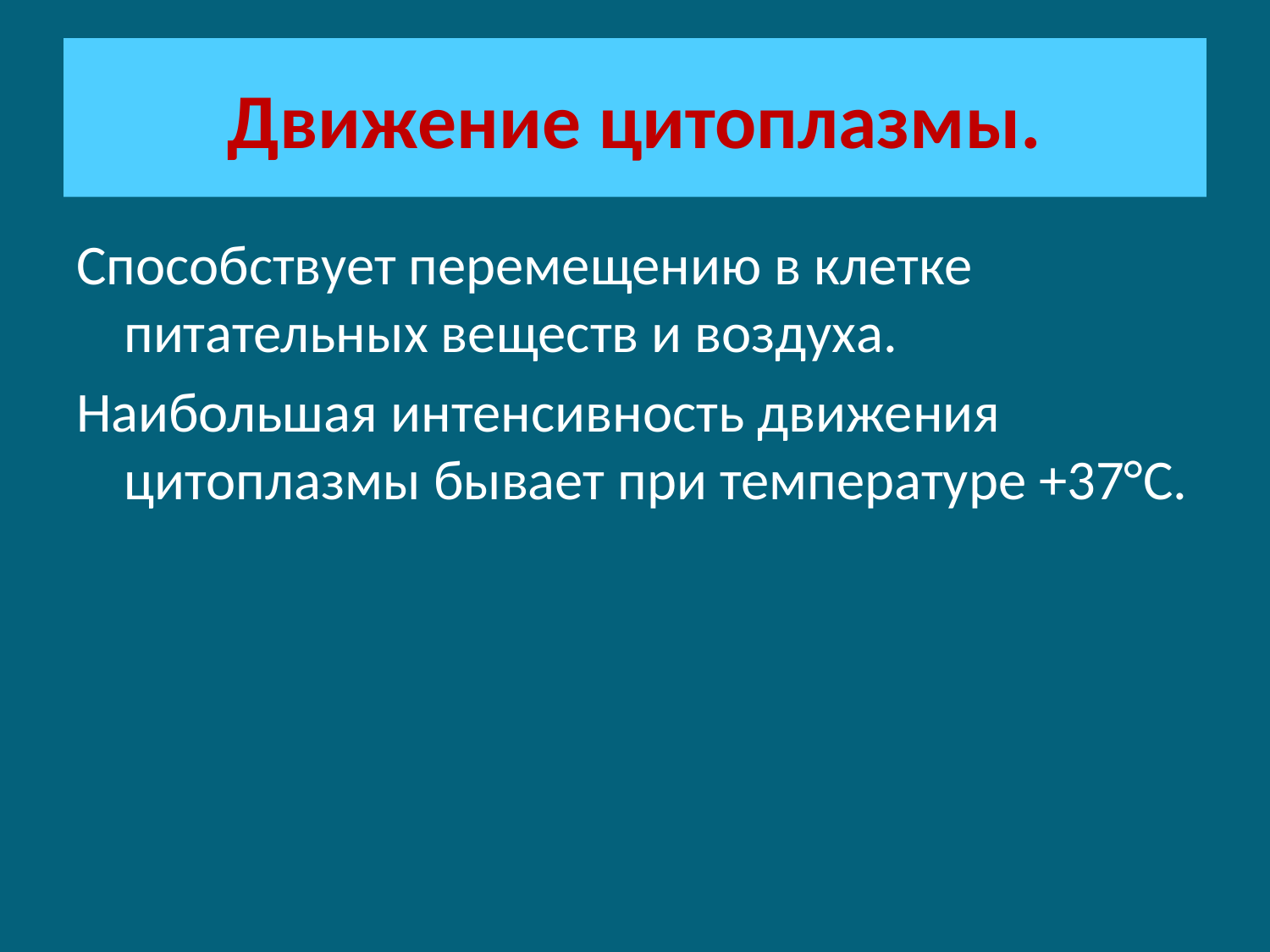

# Движение цитоплазмы.
Способствует перемещению в клетке питательных веществ и воздуха.
Наибольшая интенсивность движения цитоплазмы бывает при температуре +37°С.